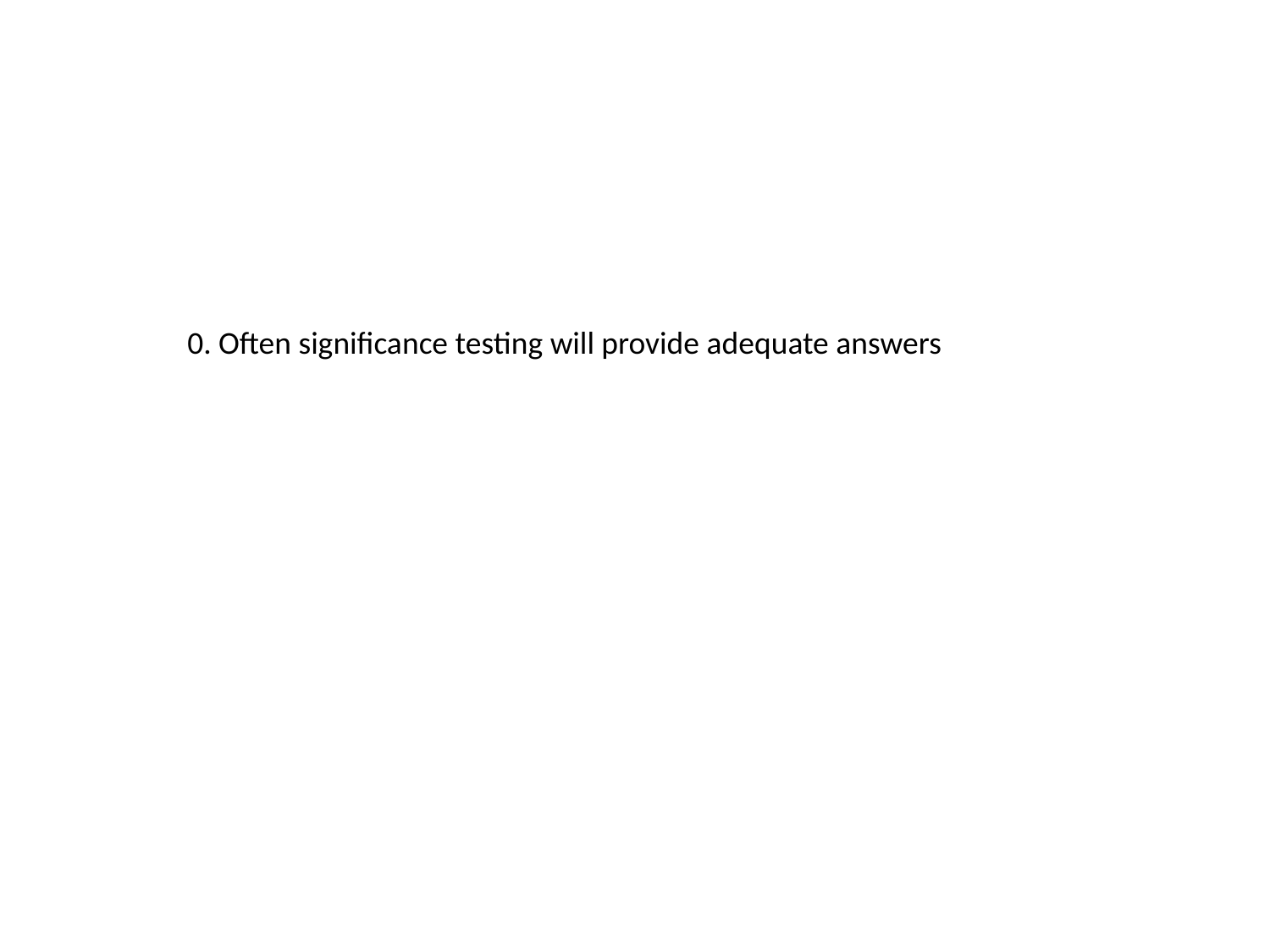

0. Often significance testing will provide adequate answers